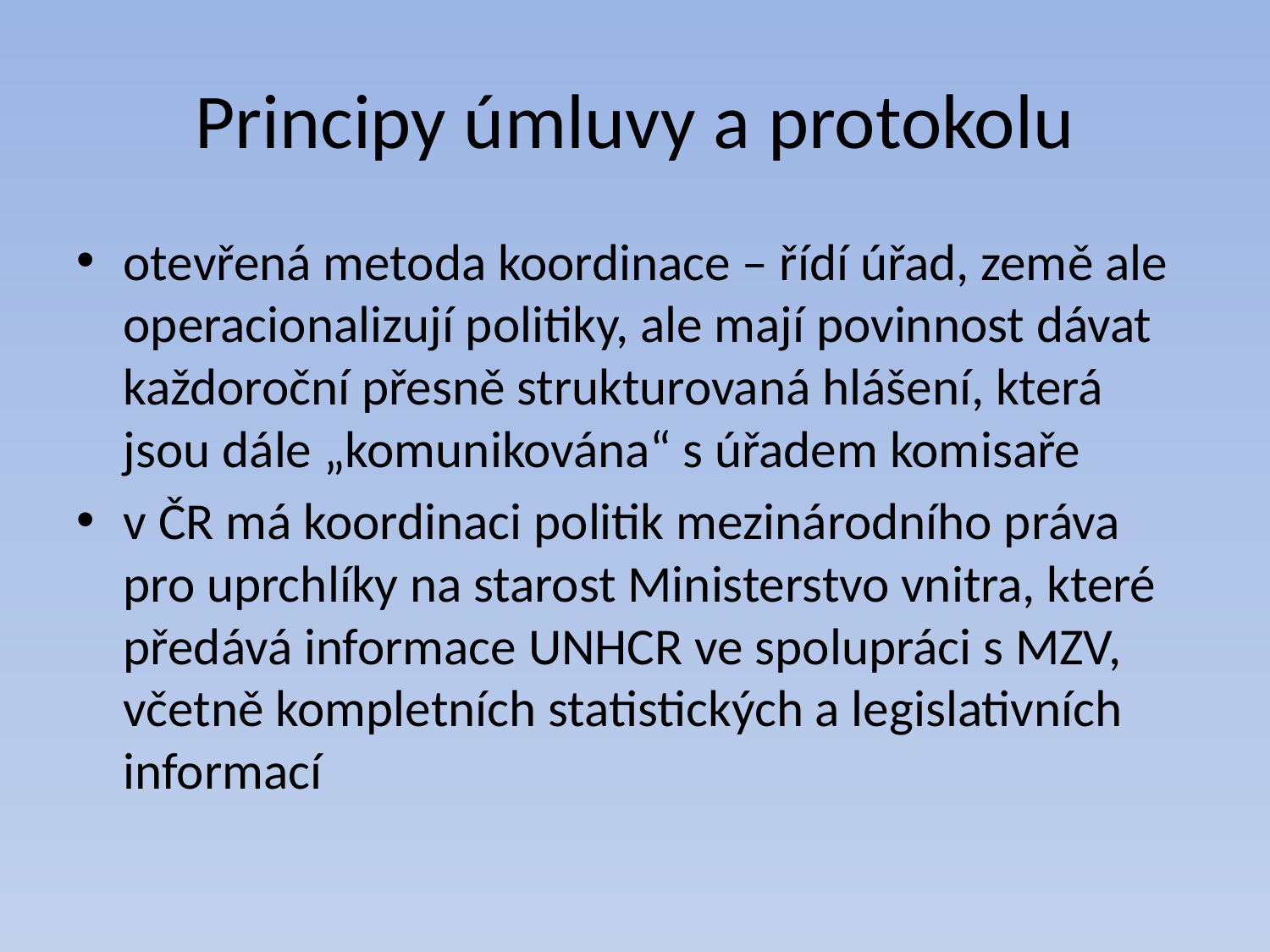

# Principy úmluvy a protokolu
otevřená metoda koordinace – řídí úřad, země ale operacionalizují politiky, ale mají povinnost dávat každoroční přesně strukturovaná hlášení, která jsou dále „komunikována“ s úřadem komisaře
v ČR má koordinaci politik mezinárodního práva pro uprchlíky na starost Ministerstvo vnitra, které předává informace UNHCR ve spolupráci s MZV, včetně kompletních statistických a legislativních informací